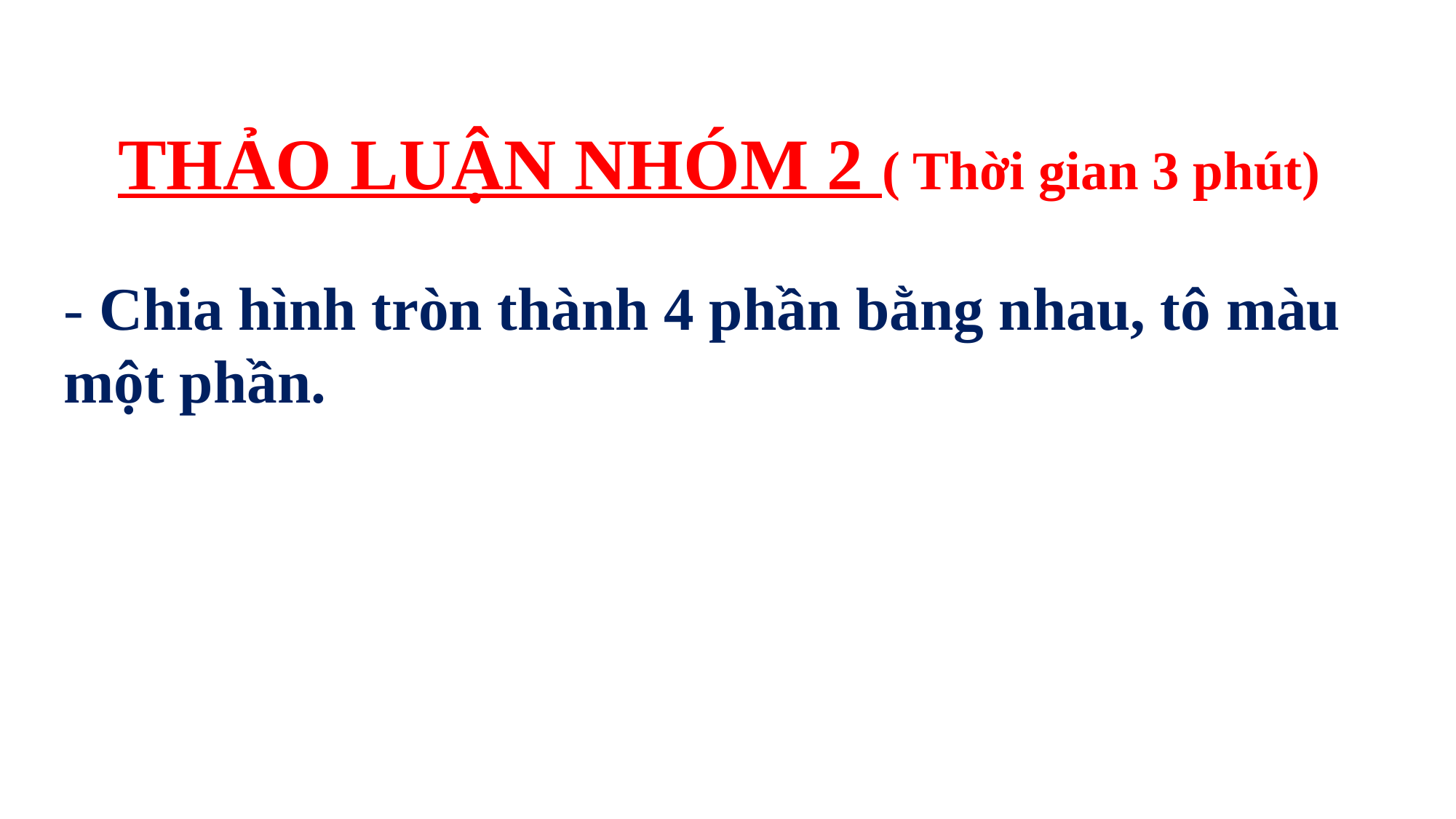

THẢO LUẬN NHÓM 2 ( Thời gian 3 phút)

- Chia hình tròn thành 4 phần bằng nhau, tô màu một phần.